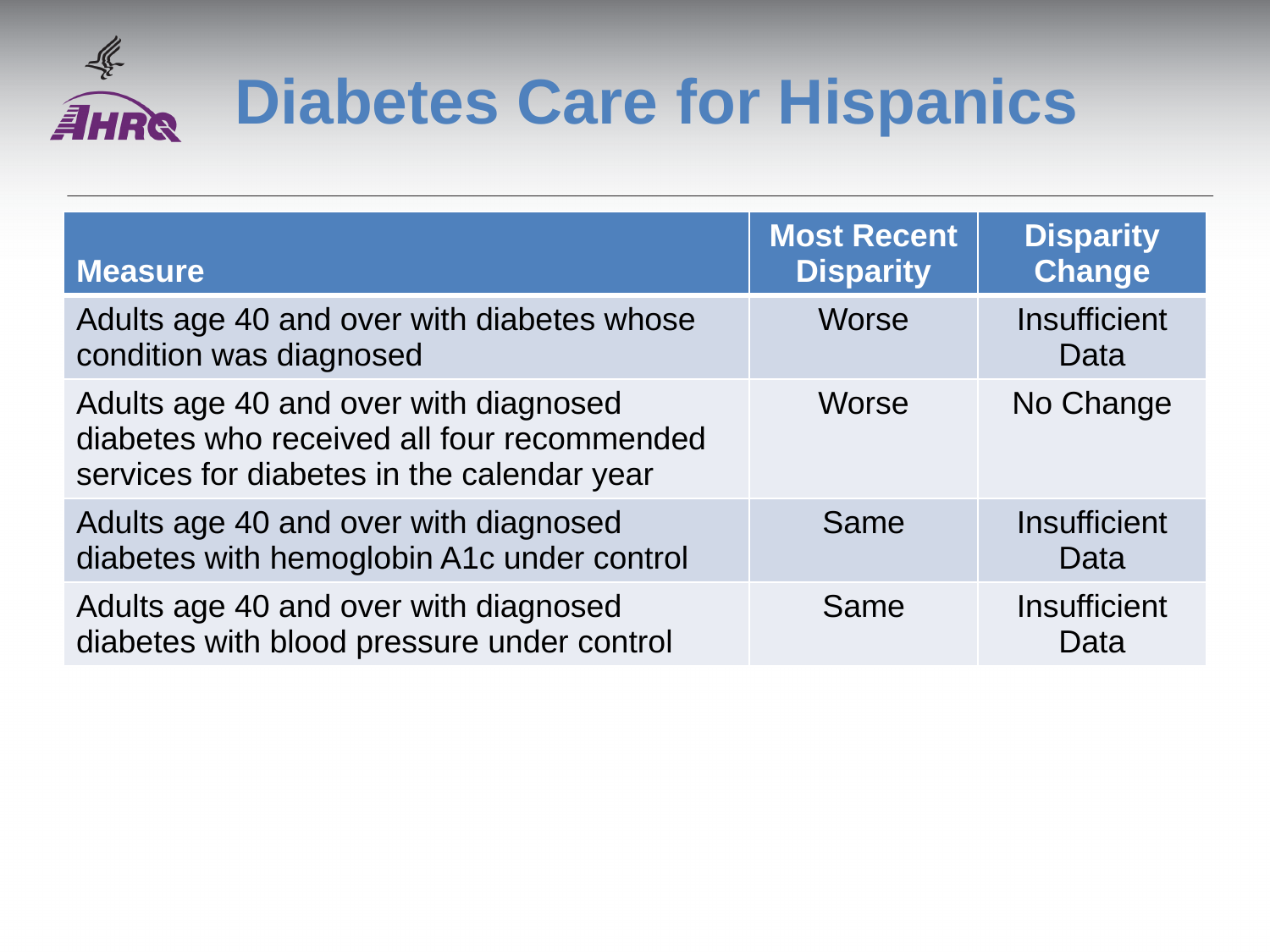

# Diabetes Care for Hispanics
| Measure | Most Recent Disparity | Disparity Change |
| --- | --- | --- |
| Adults age 40 and over with diabetes whose condition was diagnosed | Worse | Insufficient Data |
| Adults age 40 and over with diagnosed diabetes who received all four recommended services for diabetes in the calendar year | Worse | No Change |
| Adults age 40 and over with diagnosed diabetes with hemoglobin A1c under control | Same | Insufficient Data |
| Adults age 40 and over with diagnosed diabetes with blood pressure under control | Same | Insufficient Data |